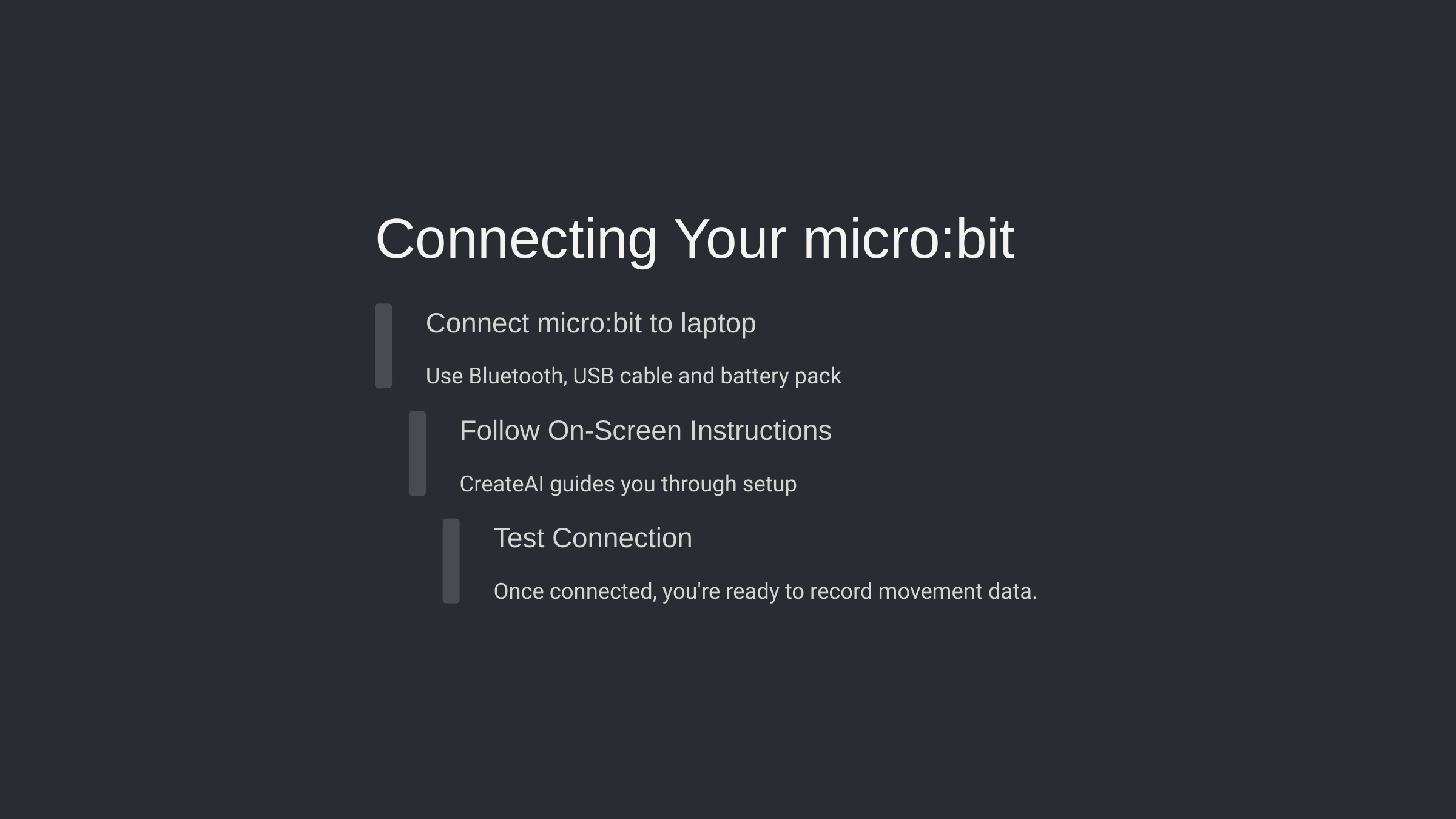

Connecting Your micro:bit

Connect micro:bit to laptop
Use Bluetooth, USB cable and battery pack

Follow On-Screen Instructions
CreateAI guides you through setup

Test Connection
Once connected, you're ready to record movement data.